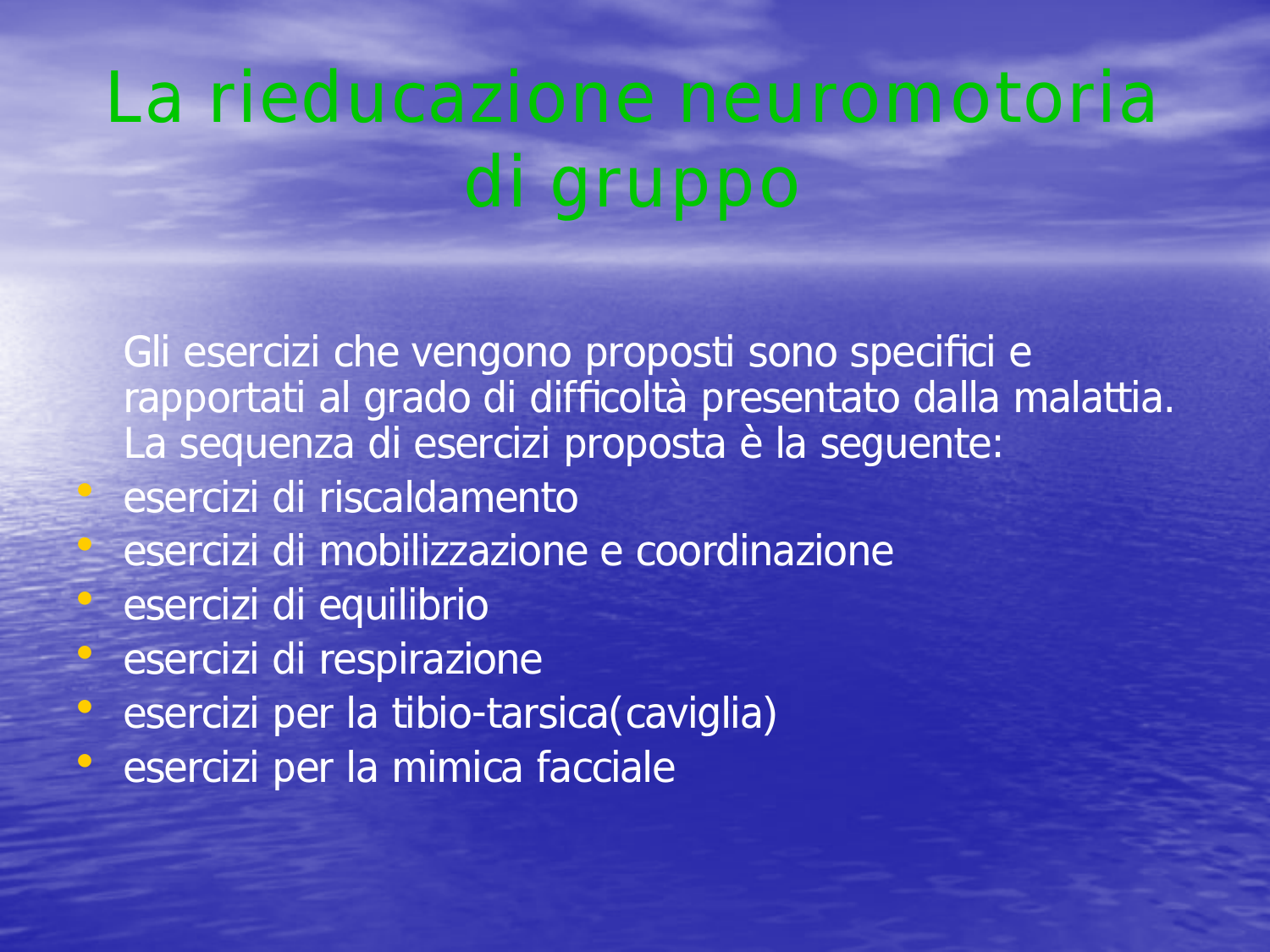

# La rieducazione neuromotoria di gruppo

	Gli esercizi che vengono proposti sono specifici e rapportati al grado di difficoltà presentato dalla malattia. La sequenza di esercizi proposta è la seguente:
esercizi di riscaldamento
esercizi di mobilizzazione e coordinazione
esercizi di equilibrio
esercizi di respirazione
esercizi per la tibio-tarsica(caviglia)
esercizi per la mimica facciale